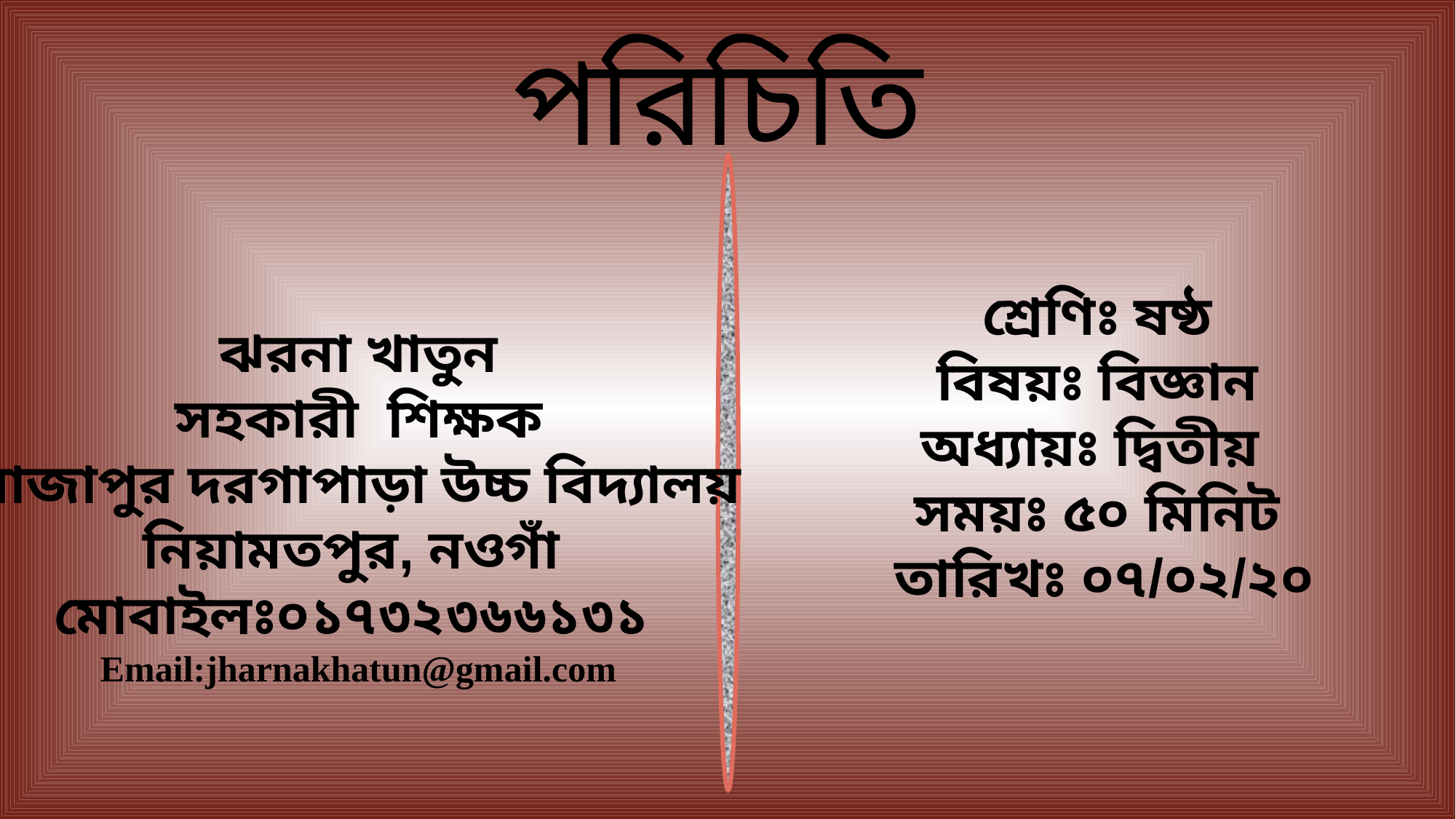

পরিচিতি

শ্রেণিঃ ষষ্ঠ
বিষয়ঃ বিজ্ঞান
অধ্যায়ঃ দ্বিতীয়
সময়ঃ ৫০ মিনিট
তারিখঃ ০৭/০২/২০
 ঝরনা খাতুন
সহকারী  শিক্ষক
রাজাপুর দরগাপাড়া উচ্চ বিদ্যালয়
নিয়ামতপুর, নওগাঁ
মোবাইলঃ০১৭৩২৩৬৬১৩১
Email:jharnakhatun@gmail.com